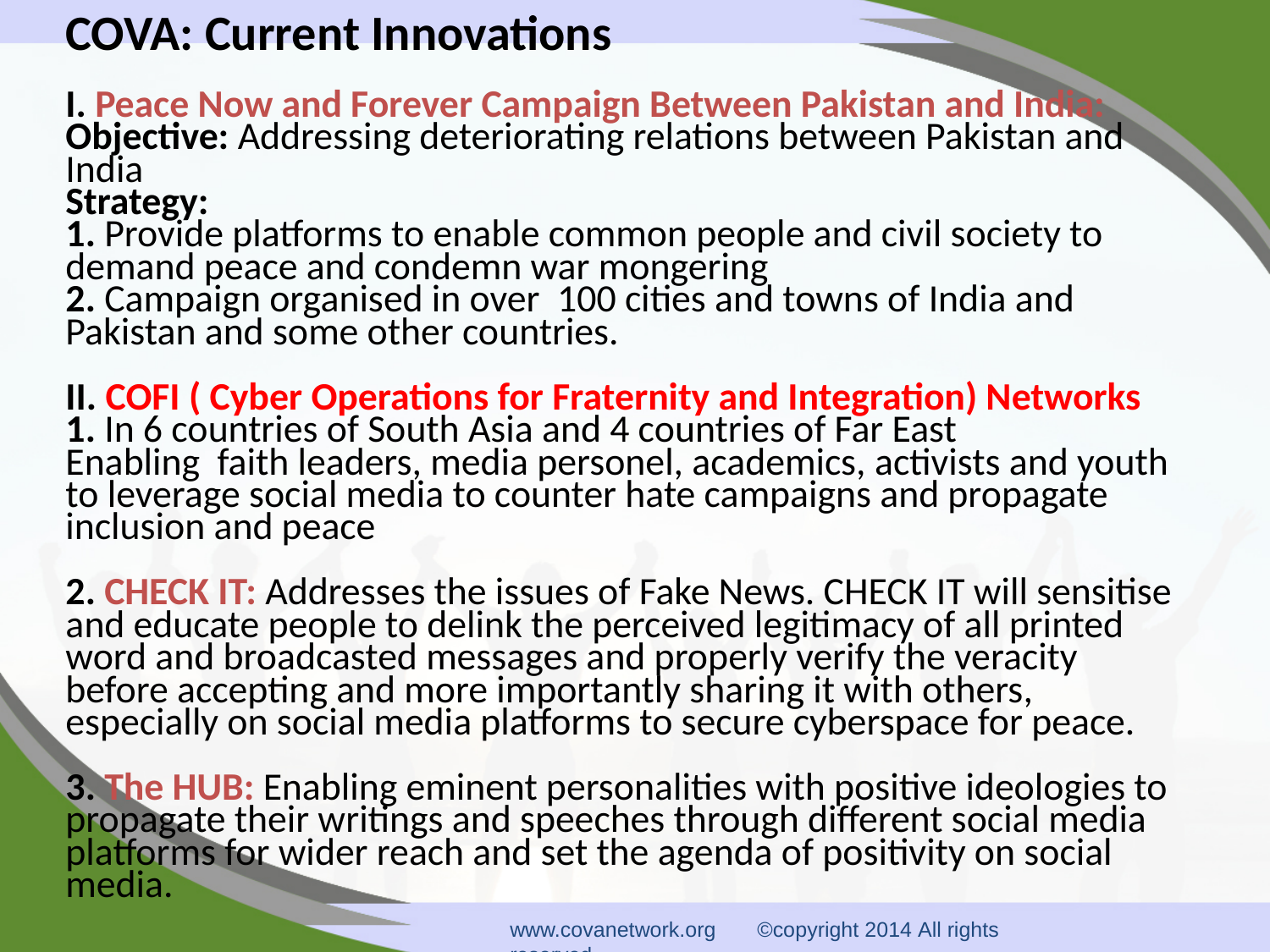

# COVA: Current Innovations I. Peace Now and Forever Campaign Between Pakistan and India: Objective: Addressing deteriorating relations between Pakistan and India Strategy: 1. Provide platforms to enable common people and civil society to demand peace and condemn war mongering 2. Campaign organised in over  100 cities and towns of India and Pakistan and some other countries. II. COFI ( Cyber Operations for Fraternity and Integration) Networks 1. In 6 countries of South Asia and 4 countries of Far East Enabling  faith leaders, media personel, academics, activists and youth  to leverage social media to counter hate campaigns and propagate  inclusion and peace 2. CHECK IT: Addresses the issues of Fake News. CHECK IT will sensitise and educate people to delink the perceived legitimacy of all printed word and broadcasted messages and properly verify the veracity before accepting and more importantly sharing it with others, especially on social media platforms to secure cyberspace for peace. 3. The HUB: Enabling eminent personalities with positive ideologies to propagate their writings and speeches through different social media platforms for wider reach and set the agenda of positivity on social media.